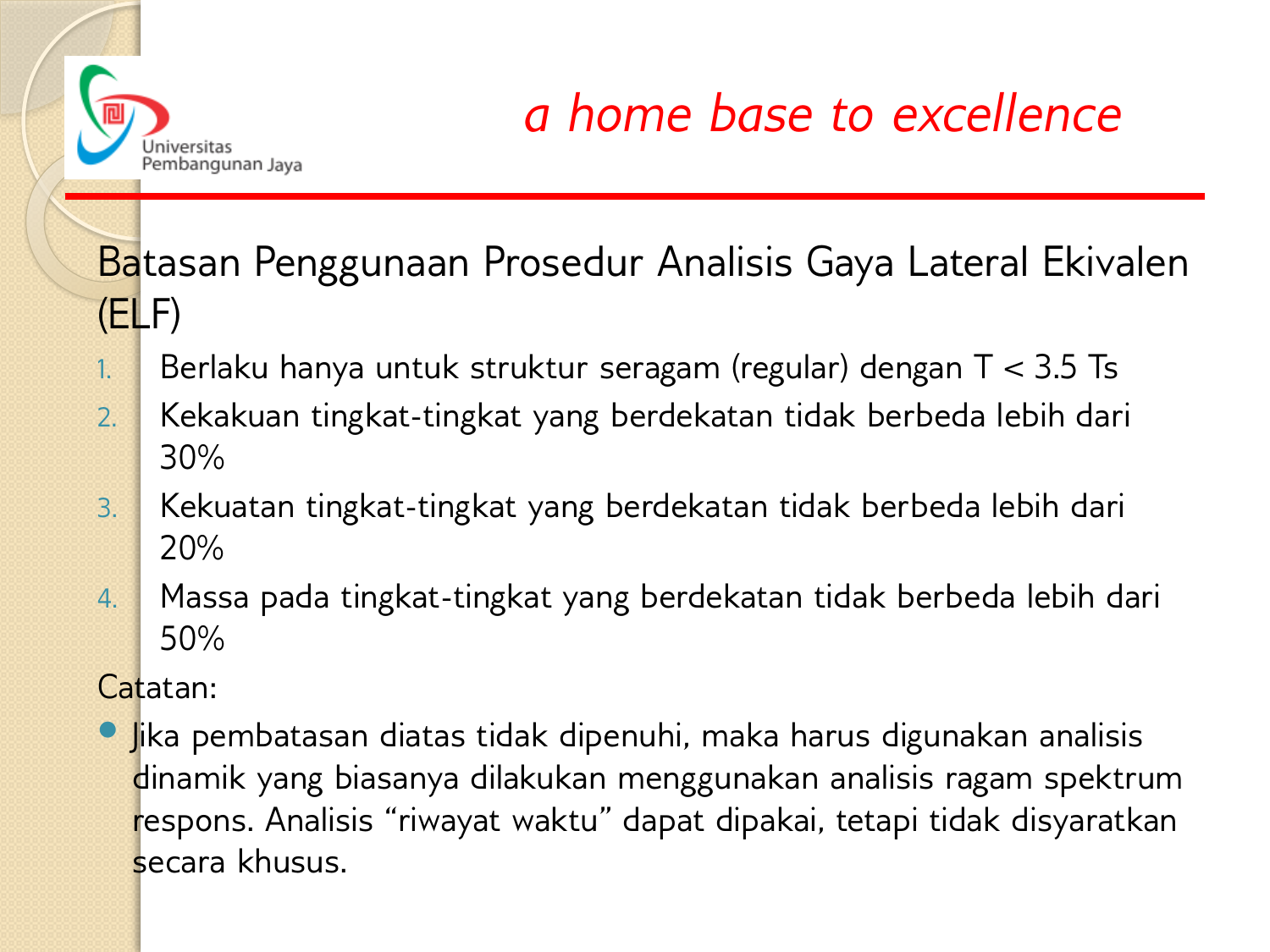

Batasan Penggunaan Prosedur Analisis Gaya Lateral Ekivalen (ELF)
Berlaku hanya untuk struktur seragam (regular) dengan T < 3.5 Ts
Kekakuan tingkat-tingkat yang berdekatan tidak berbeda lebih dari 30%
Kekuatan tingkat-tingkat yang berdekatan tidak berbeda lebih dari 20%
Massa pada tingkat-tingkat yang berdekatan tidak berbeda lebih dari 50%
Catatan:
Jika pembatasan diatas tidak dipenuhi, maka harus digunakan analisis dinamik yang biasanya dilakukan menggunakan analisis ragam spektrum respons. Analisis “riwayat waktu” dapat dipakai, tetapi tidak disyaratkan secara khusus.